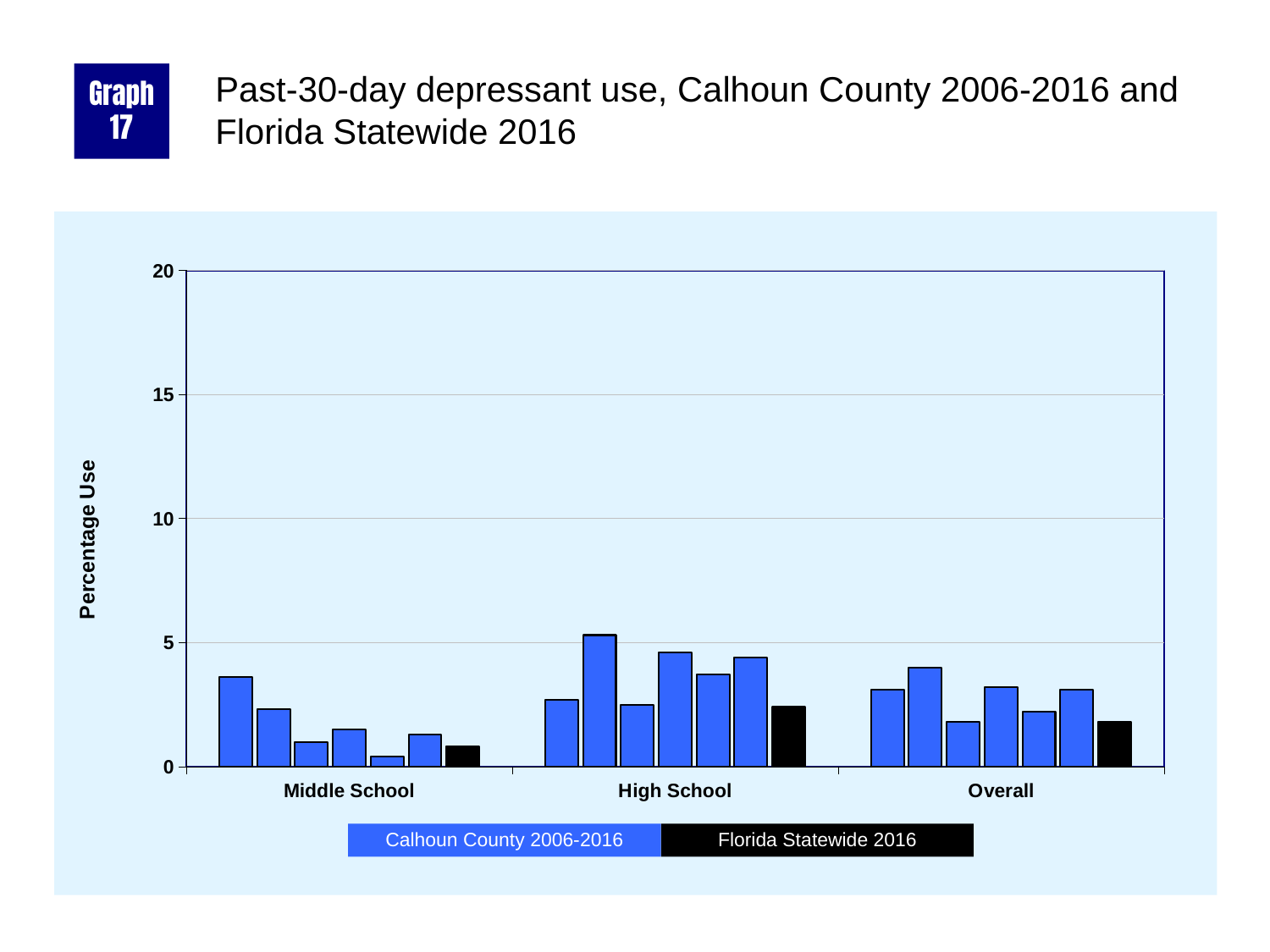

Graph 17
Past-30-day depressant use, Calhoun County 2006-2016 and Florida Statewide 2016

### Chart

| Category | County 2006 | County 2008 | County 2010 | County 2012 | County 2014 | County 2016 | Florida 2016 |
|---|---|---|---|---|---|---|---|
| Middle School | 3.6 | 2.3 | 1.0 | 1.5 | 0.4 | 1.3 | 0.8 |
| High School | 2.7 | 5.3 | 2.5 | 4.6 | 3.7 | 4.4 | 2.4 |
| Overall | 3.1 | 4.0 | 1.8 | 3.2 | 2.2 | 3.1 | 1.8 |
Florida Statewide 2016
Calhoun County 2006-2016